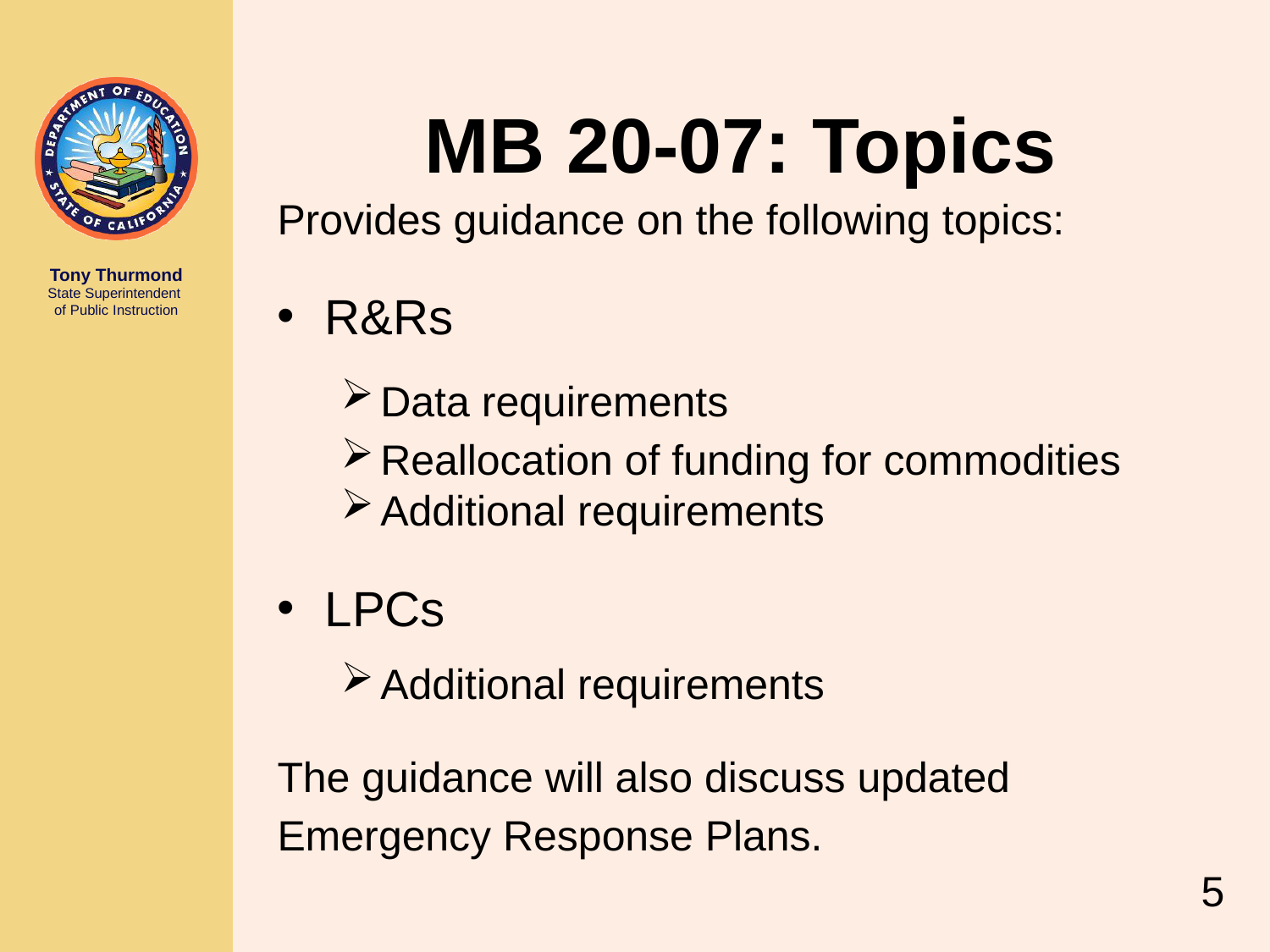

# MB 20-07: Topics
Provides guidance on the following topics:
R&Rs
Data requirements
Reallocation of funding for commodities
Additional requirements
LPCs
Additional requirements
The guidance will also discuss updated Emergency Response Plans.
5